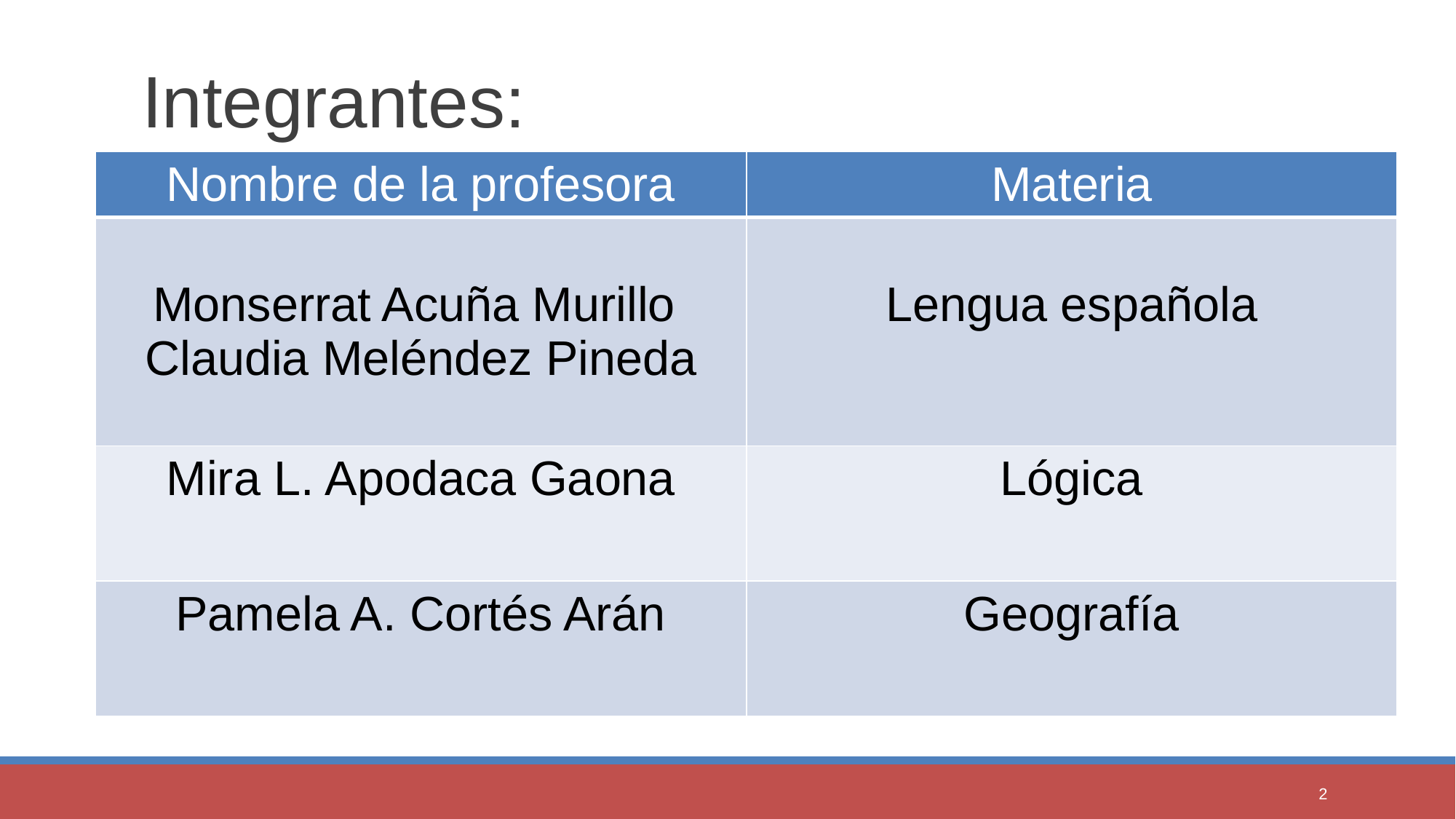

# Integrantes:
| Nombre de la profesora | Materia |
| --- | --- |
| Monserrat Acuña Murillo  Claudia Meléndez Pineda | Lengua española |
| Mira L. Apodaca Gaona | Lógica |
| Pamela A. Cortés Arán | Geografía |
2